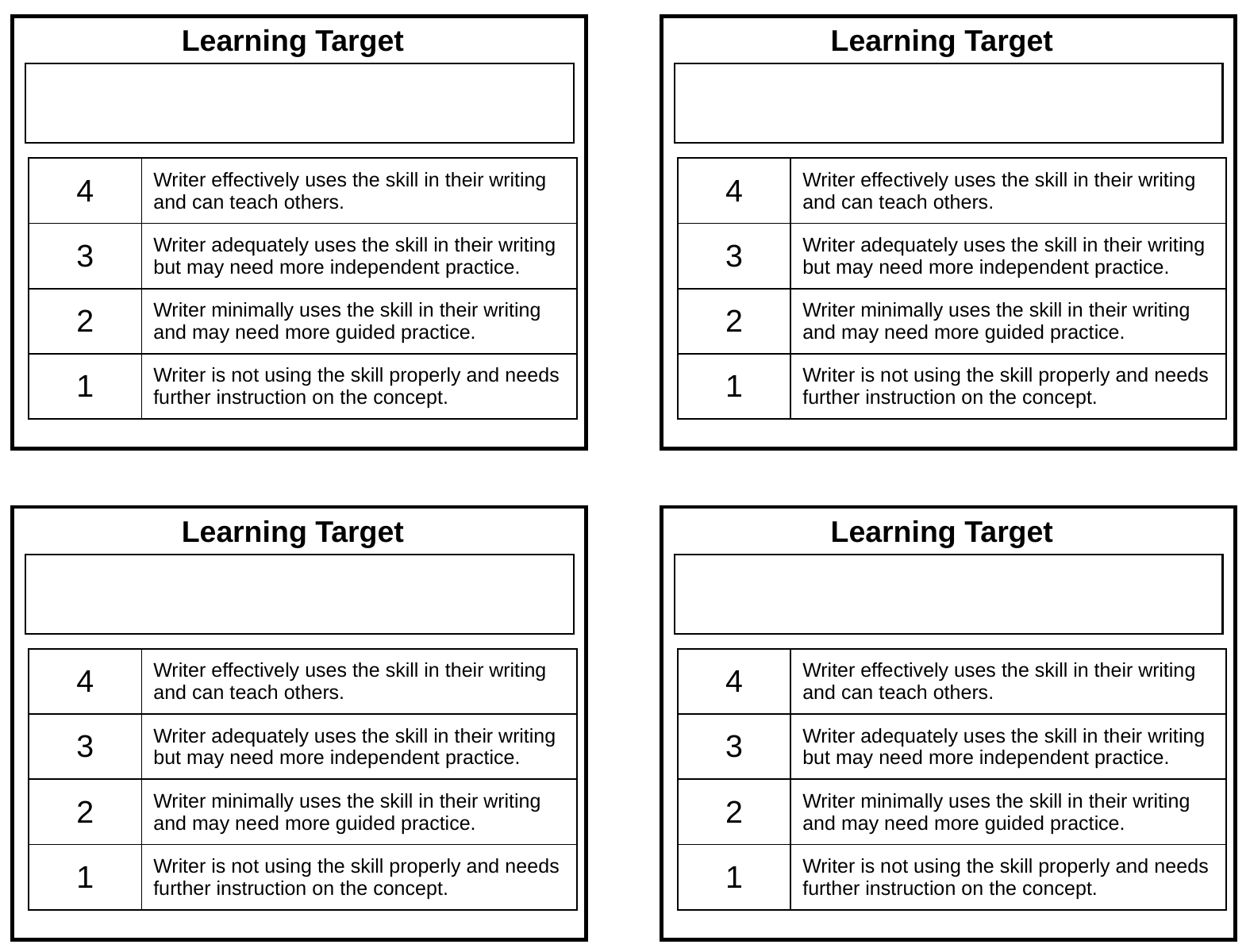

Learning Target
Learning Target

| 4 | Writer effectively uses the skill in their writing and can teach others. |
| --- | --- |
| 3 | Writer adequately uses the skill in their writing but may need more independent practice. |
| 2 | Writer minimally uses the skill in their writing and may need more guided practice. |
| 1 | Writer is not using the skill properly and needs further instruction on the concept. |
| 4 | Writer effectively uses the skill in their writing and can teach others. |
| --- | --- |
| 3 | Writer adequately uses the skill in their writing but may need more independent practice. |
| 2 | Writer minimally uses the skill in their writing and may need more guided practice. |
| 1 | Writer is not using the skill properly and needs further instruction on the concept. |
Learning Target
Learning Target

| 4 | Writer effectively uses the skill in their writing and can teach others. |
| --- | --- |
| 3 | Writer adequately uses the skill in their writing but may need more independent practice. |
| 2 | Writer minimally uses the skill in their writing and may need more guided practice. |
| 1 | Writer is not using the skill properly and needs further instruction on the concept. |
| 4 | Writer effectively uses the skill in their writing and can teach others. |
| --- | --- |
| 3 | Writer adequately uses the skill in their writing but may need more independent practice. |
| 2 | Writer minimally uses the skill in their writing and may need more guided practice. |
| 1 | Writer is not using the skill properly and needs further instruction on the concept. |